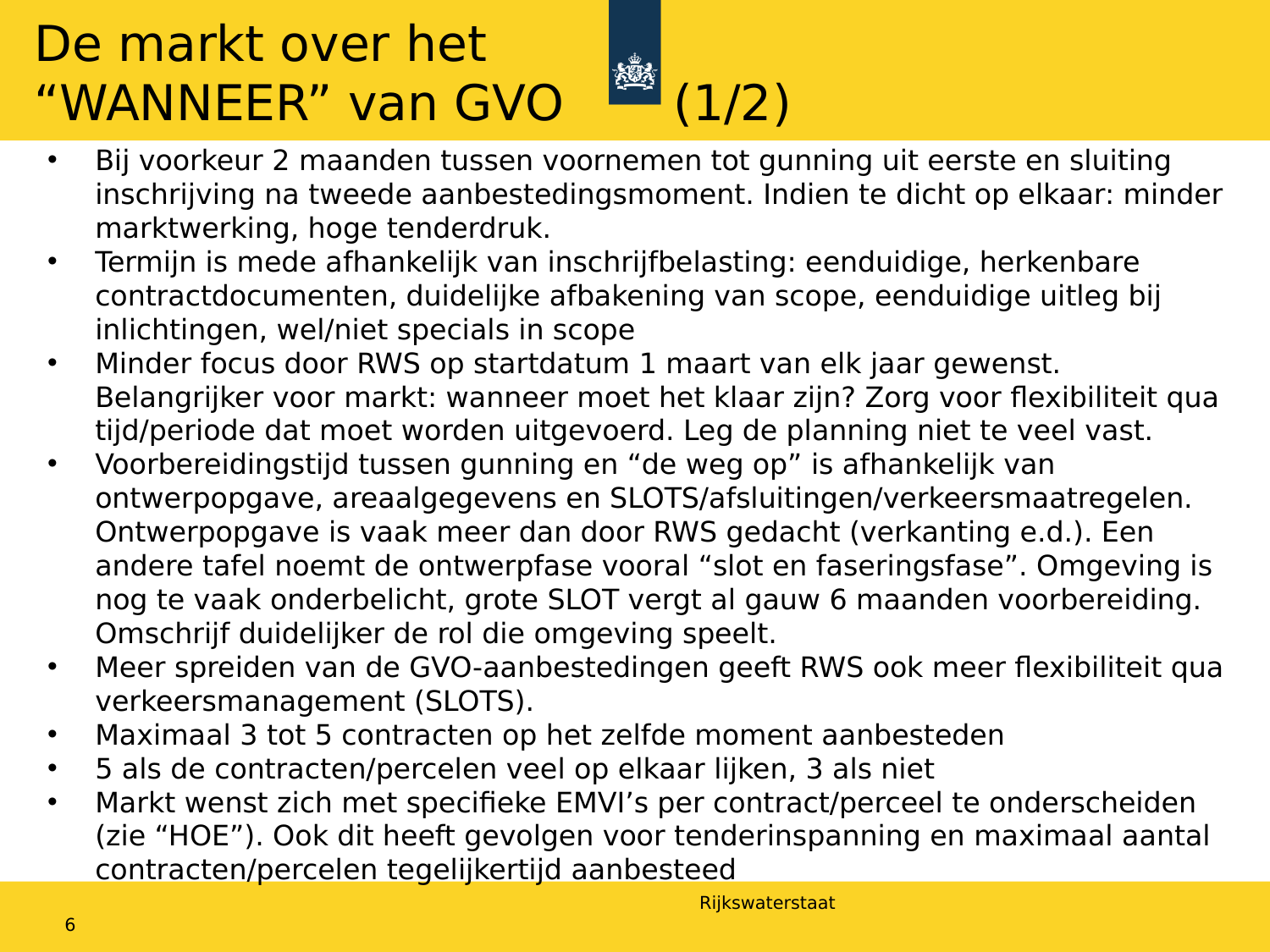

De markt over het
“WANNEER” van GVO       (1/2)

Bij voorkeur 2 maanden tussen voornemen tot gunning uit eerste en sluiting inschrijving na tweede aanbestedingsmoment. Indien te dicht op elkaar: minder marktwerking, hoge tenderdruk.
Termijn is mede afhankelijk van inschrijfbelasting: eenduidige, herkenbare contractdocumenten, duidelijke afbakening van scope, eenduidige uitleg bij inlichtingen, wel/niet specials in scope
Minder focus door RWS op startdatum 1 maart van elk jaar gewenst. Belangrijker voor markt: wanneer moet het klaar zijn? Zorg voor flexibiliteit qua tijd/periode dat moet worden uitgevoerd. Leg de planning niet te veel vast.
Voorbereidingstijd tussen gunning en “de weg op” is afhankelijk van ontwerpopgave, areaalgegevens en SLOTS/afsluitingen/verkeersmaatregelen. Ontwerpopgave is vaak meer dan door RWS gedacht (verkanting e.d.). Een andere tafel noemt de ontwerpfase vooral “slot en faseringsfase”. Omgeving is nog te vaak onderbelicht, grote SLOT vergt al gauw 6 maanden voorbereiding. Omschrijf duidelijker de rol die omgeving speelt.
Meer spreiden van de GVO-aanbestedingen geeft RWS ook meer flexibiliteit qua verkeersmanagement (SLOTS).
Maximaal 3 tot 5 contracten op het zelfde moment aanbesteden
5 als de contracten/percelen veel op elkaar lijken, 3 als niet
Markt wenst zich met specifieke EMVI’s per contract/perceel te onderscheiden (zie “HOE”). Ook dit heeft gevolgen voor tenderinspanning en maximaal aantal contracten/percelen tegelijkertijd aanbesteed

6